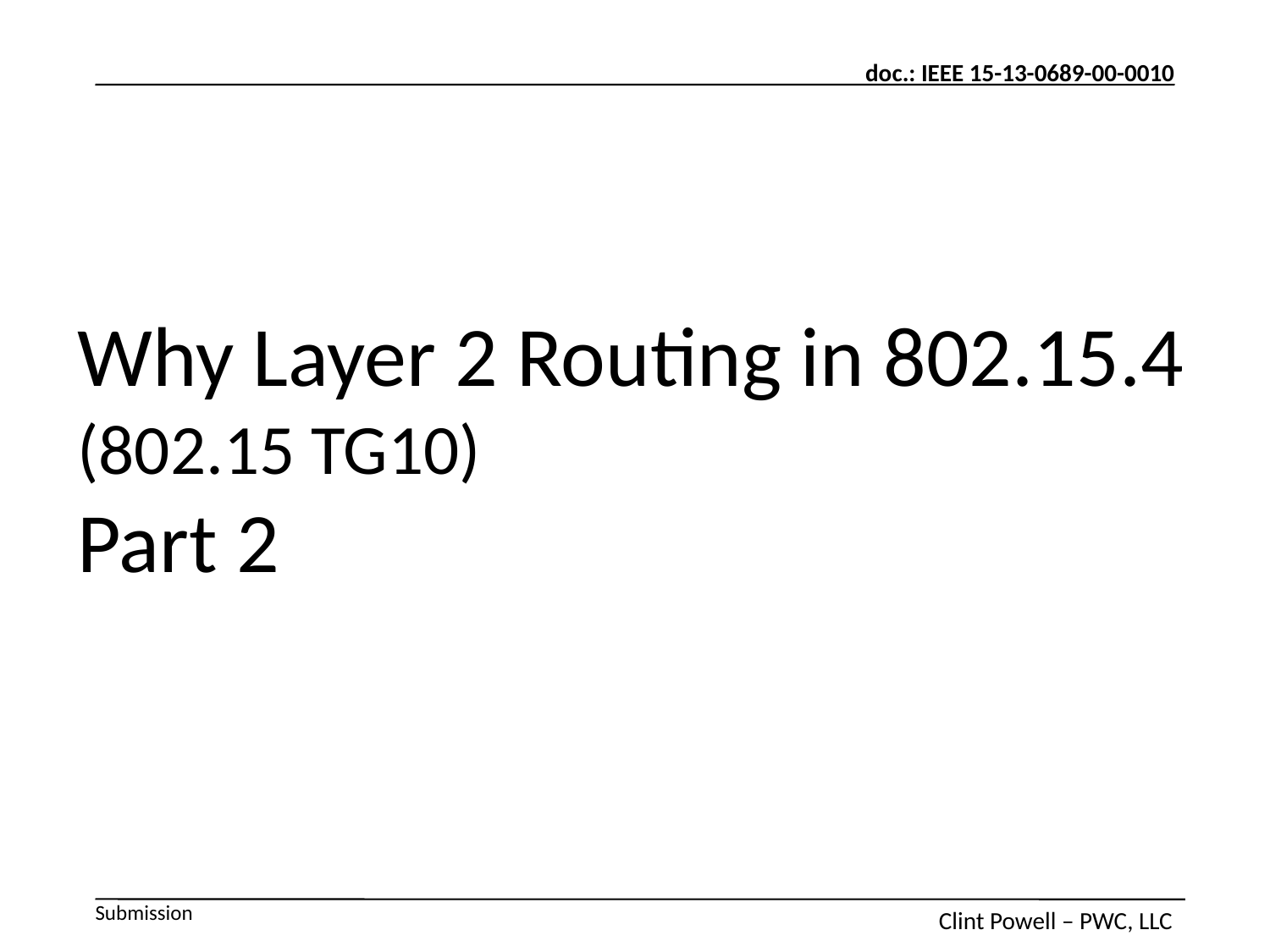

Why Layer 2 Routing in 802.15.4
(802.15 TG10)
Part 2